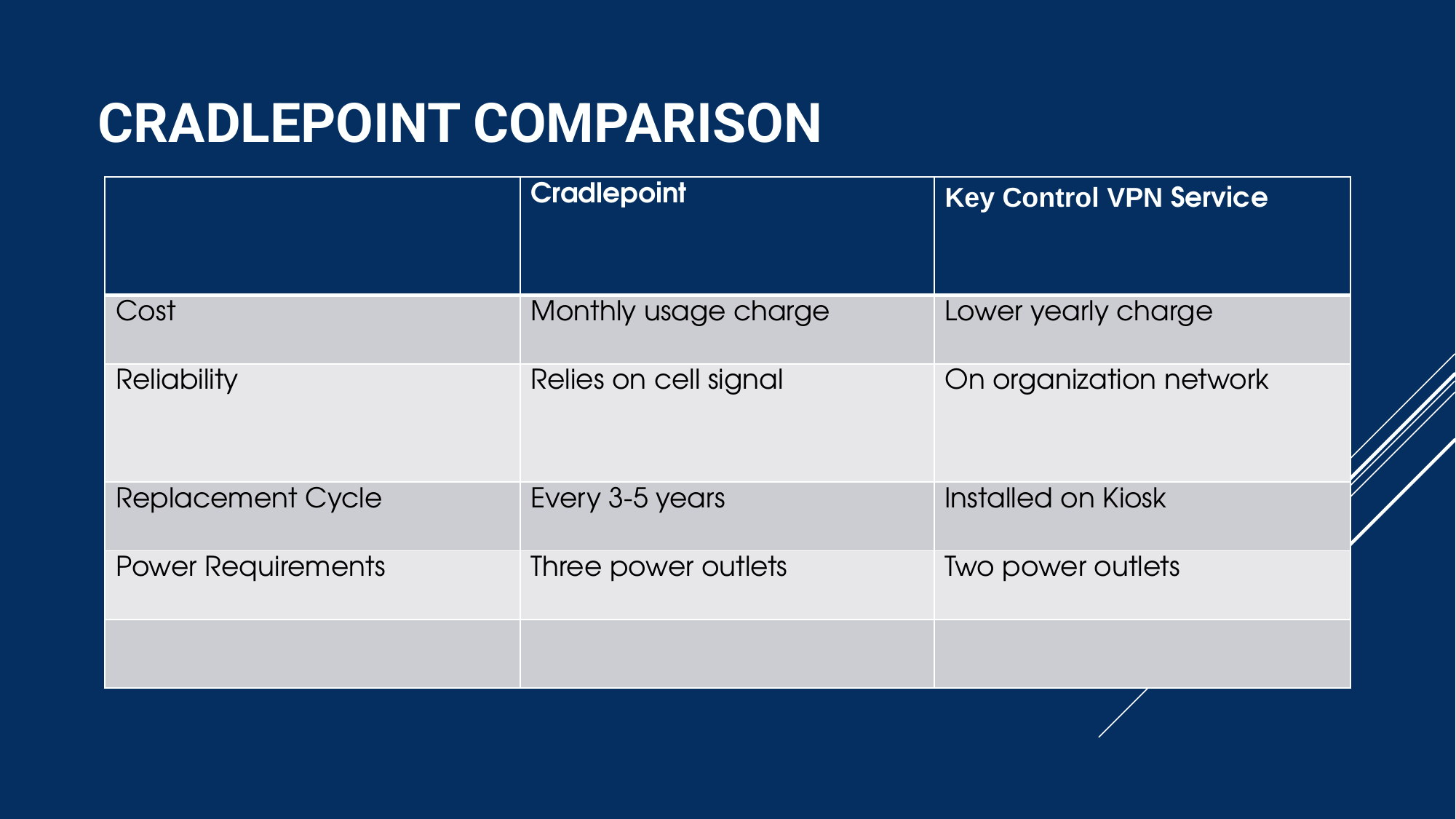

# CradlePoint Comparison

|  | Cradlepoint | Key Control VPN Service |
| --- | --- | --- |
| Cost | Monthly usage charge | Lower yearly charge |
| Reliability | Relies on cell signal | On organization network |
| Replacement Cycle | Every 3-5 years | Installed on Kiosk |
| Power Requirements | Three power outlets | Two power outlets |
|  |  |  |